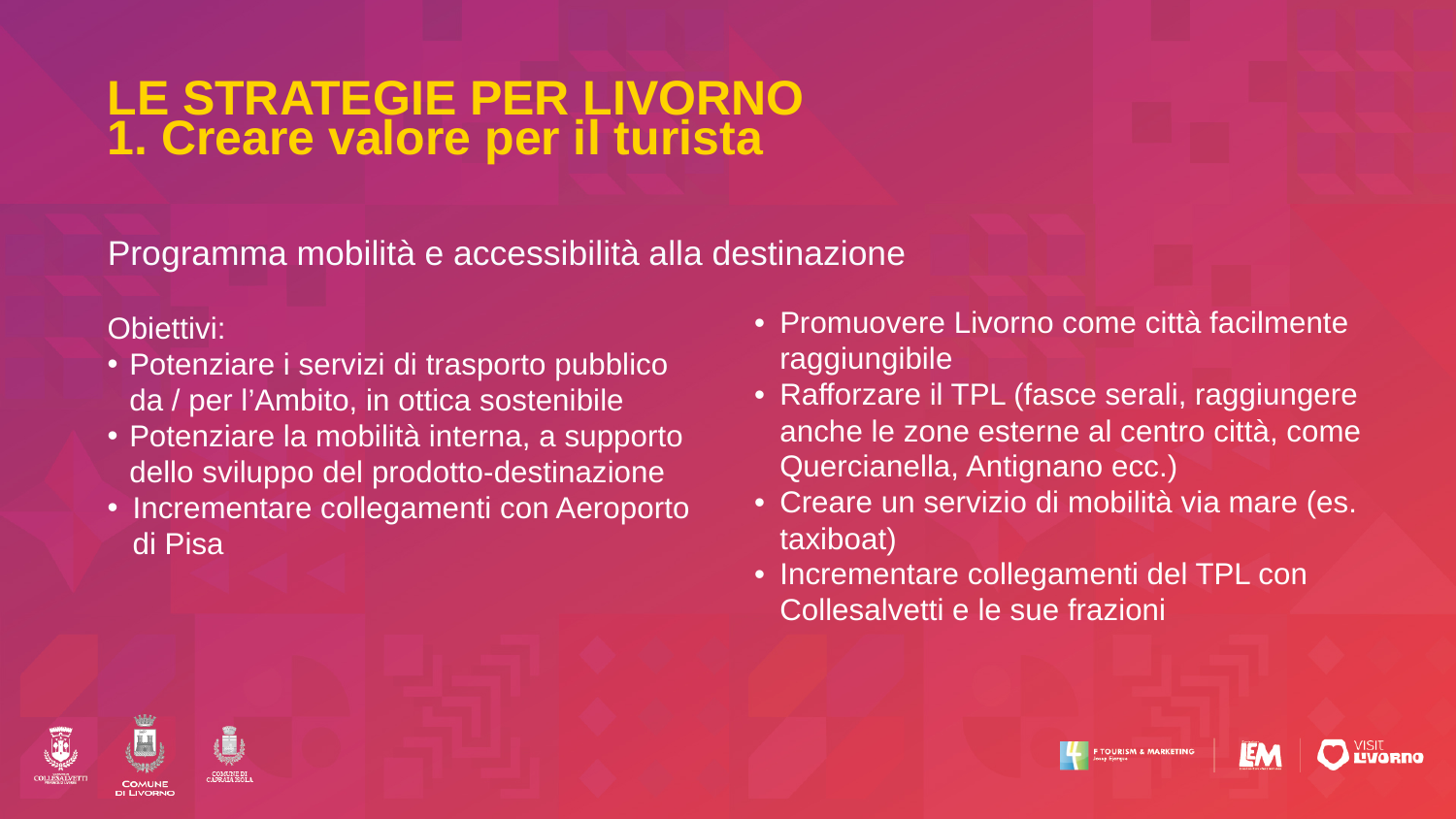

# LE STRATEGIE PER LIVORNO 1. Creare valore per il turista
Programma mobilità e accessibilità alla destinazione
Promuovere Livorno come città facilmente raggiungibile
Rafforzare il TPL (fasce serali, raggiungere anche le zone esterne al centro città, come Quercianella, Antignano ecc.)
Creare un servizio di mobilità via mare (es. taxiboat)
Incrementare collegamenti del TPL con Collesalvetti e le sue frazioni
Obiettivi:
Potenziare i servizi di trasporto pubblico da / per l’Ambito, in ottica sostenibile
Potenziare la mobilità interna, a supporto dello sviluppo del prodotto-destinazione
Incrementare collegamenti con Aeroporto di Pisa